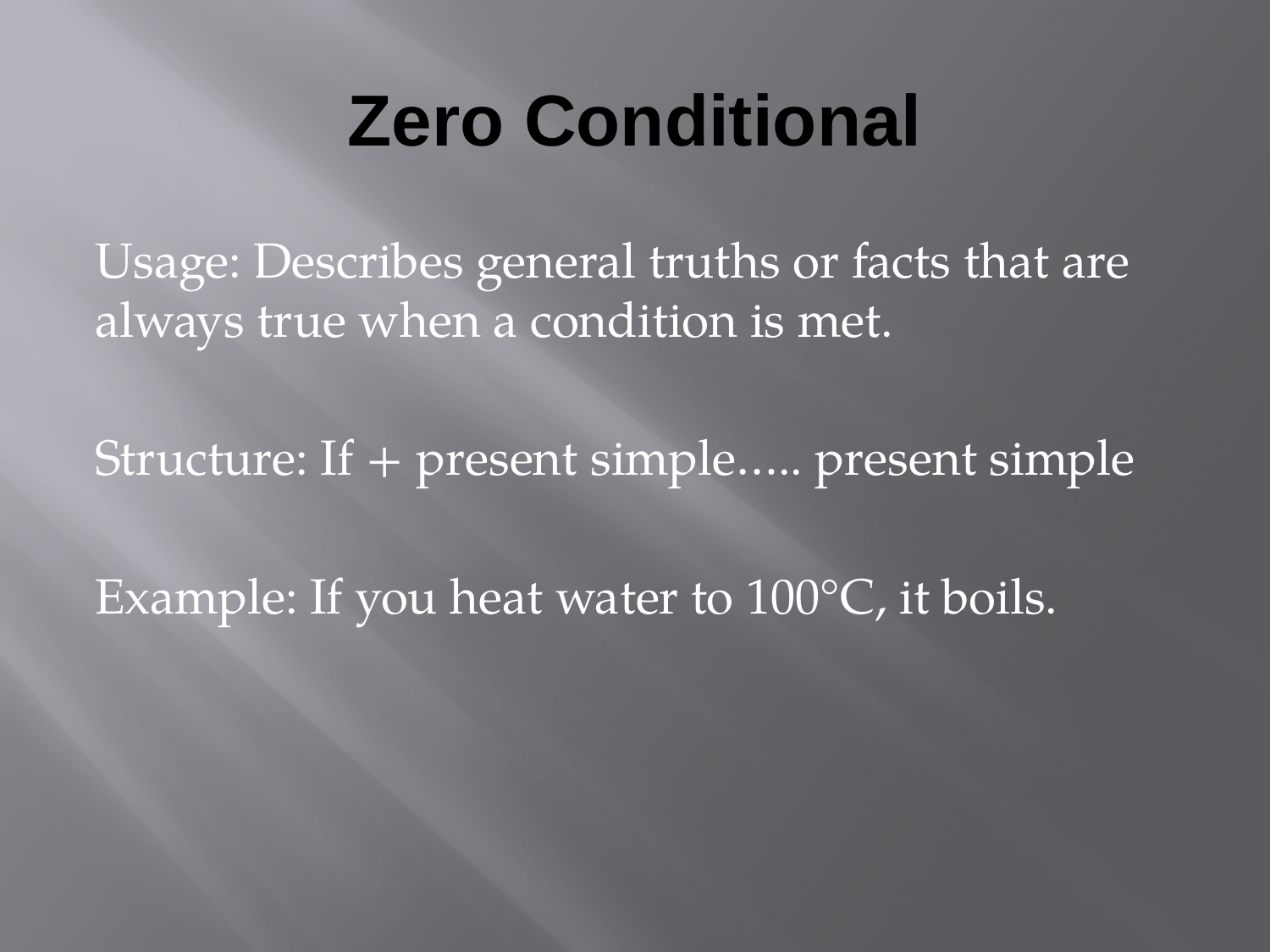

# Zero Conditional
Usage: Describes general truths or facts that are always true when a condition is met.

Structure: If + present simple….. present simple

Example: If you heat water to 100°C, it boils.